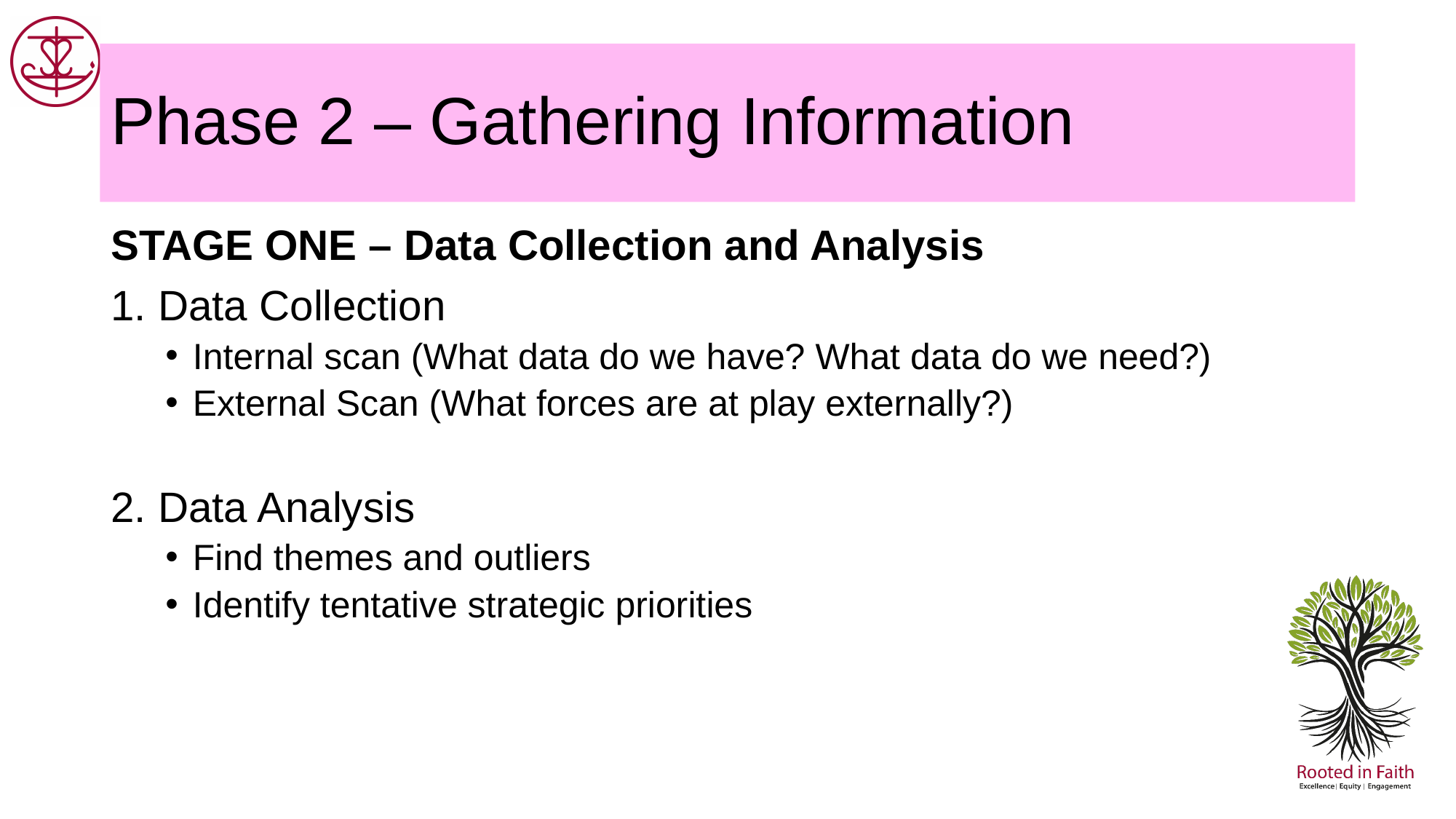

# Phase 2 – Gathering Information
STAGE ONE – Data Collection and Analysis
1. Data Collection
Internal scan (What data do we have? What data do we need?)
External Scan (What forces are at play externally?)

2. Data Analysis
Find themes and outliers
Identify tentative strategic priorities